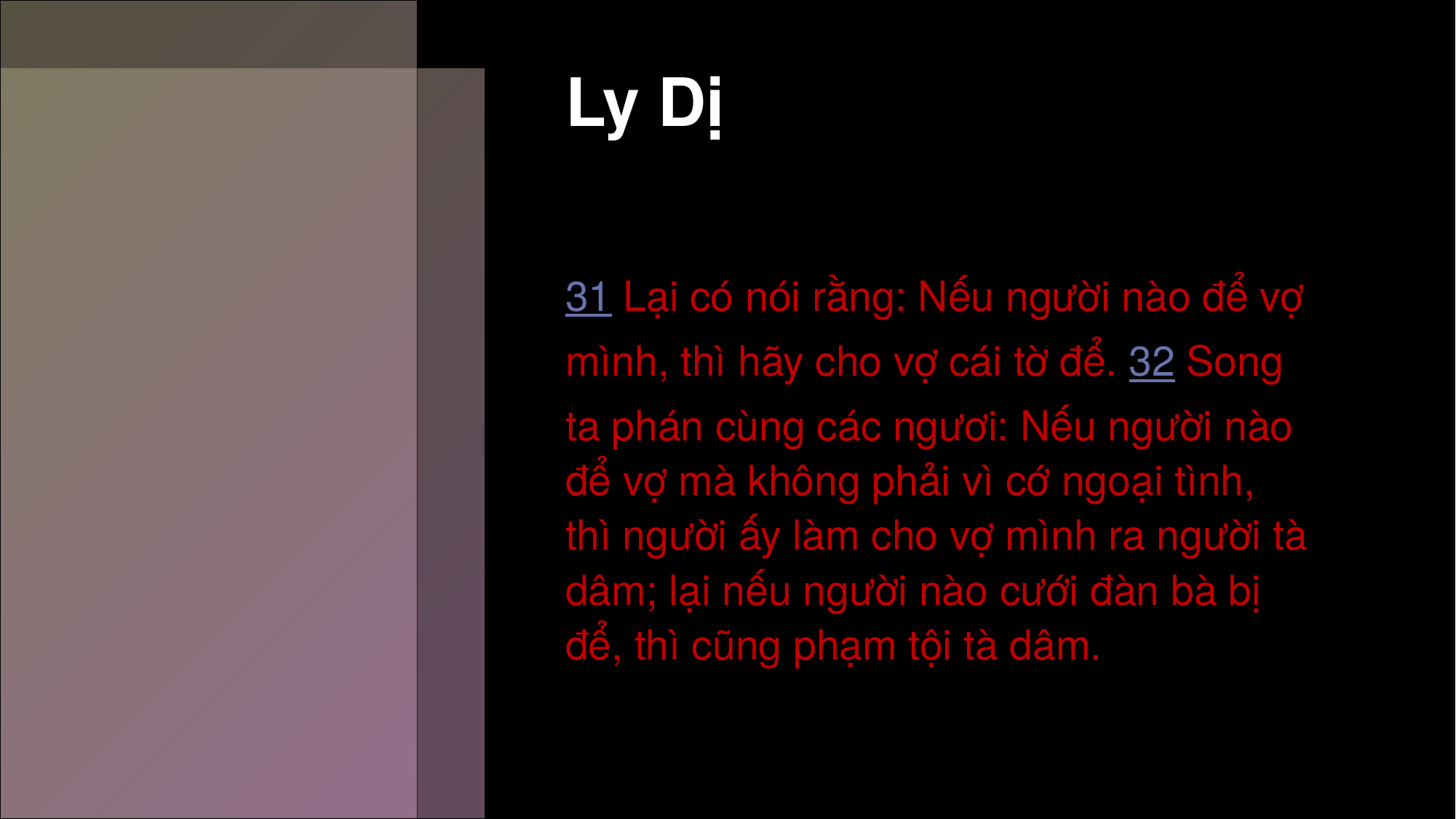

# Ly Dị

31 Lại có nói rằng: Nếu người nào để vợ mình, thì hãy cho vợ cái tờ để. 32 Song ta phán cùng các ngươi: Nếu người nào để vợ mà không phải vì cớ ngoại tình, thì người ấy làm cho vợ mình ra người tà dâm; lại nếu người nào cưới đàn bà bị để, thì cũng phạm tội tà dâm.